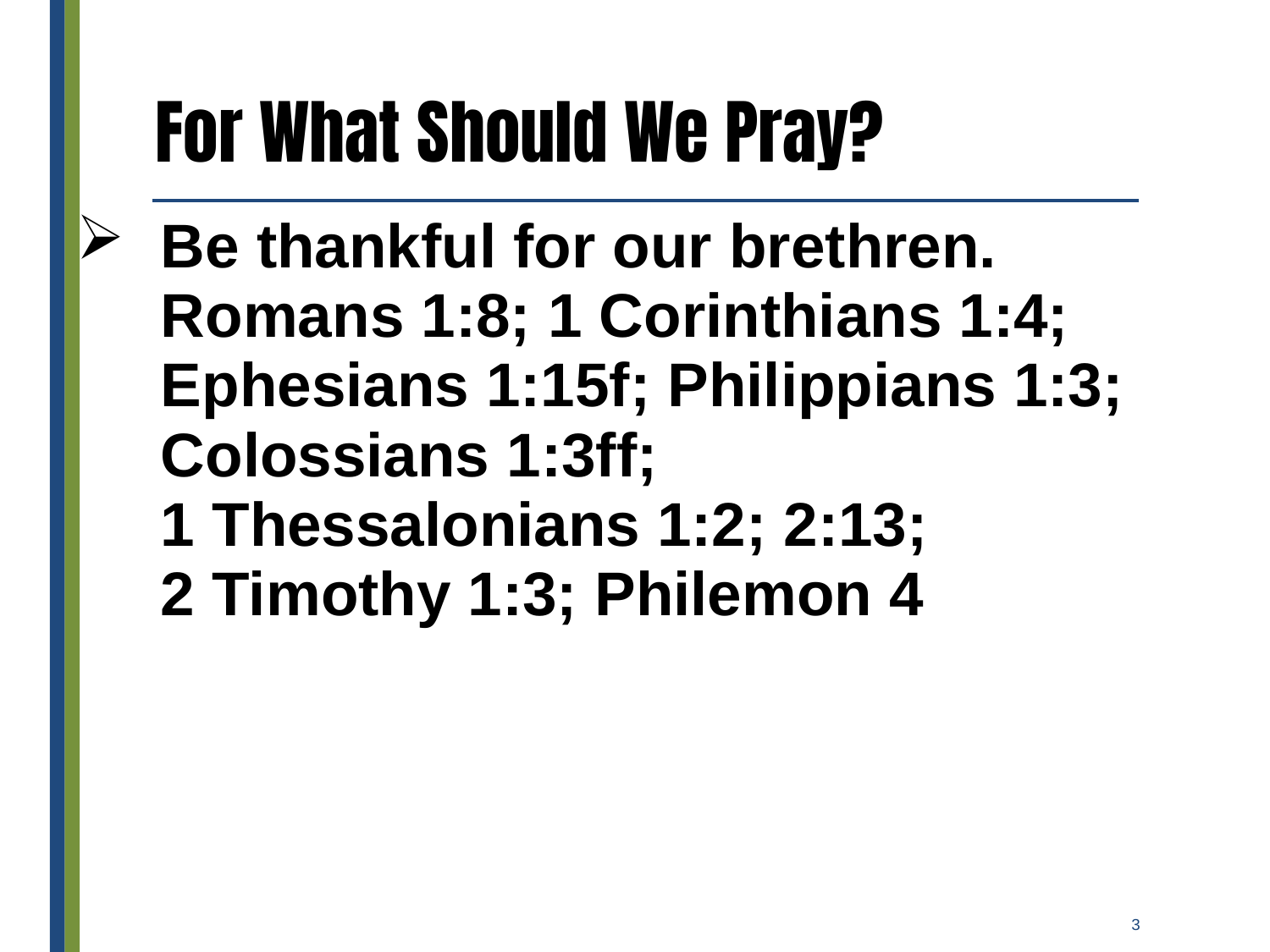

# For What Should We Pray?
Be thankful for our brethren.
Romans 1:8; 1 Corinthians 1:4; Ephesians 1:15f; Philippians 1:3; Colossians 1:3ff;
1 Thessalonians 1:2; 2:13;
2 Timothy 1:3; Philemon 4
3